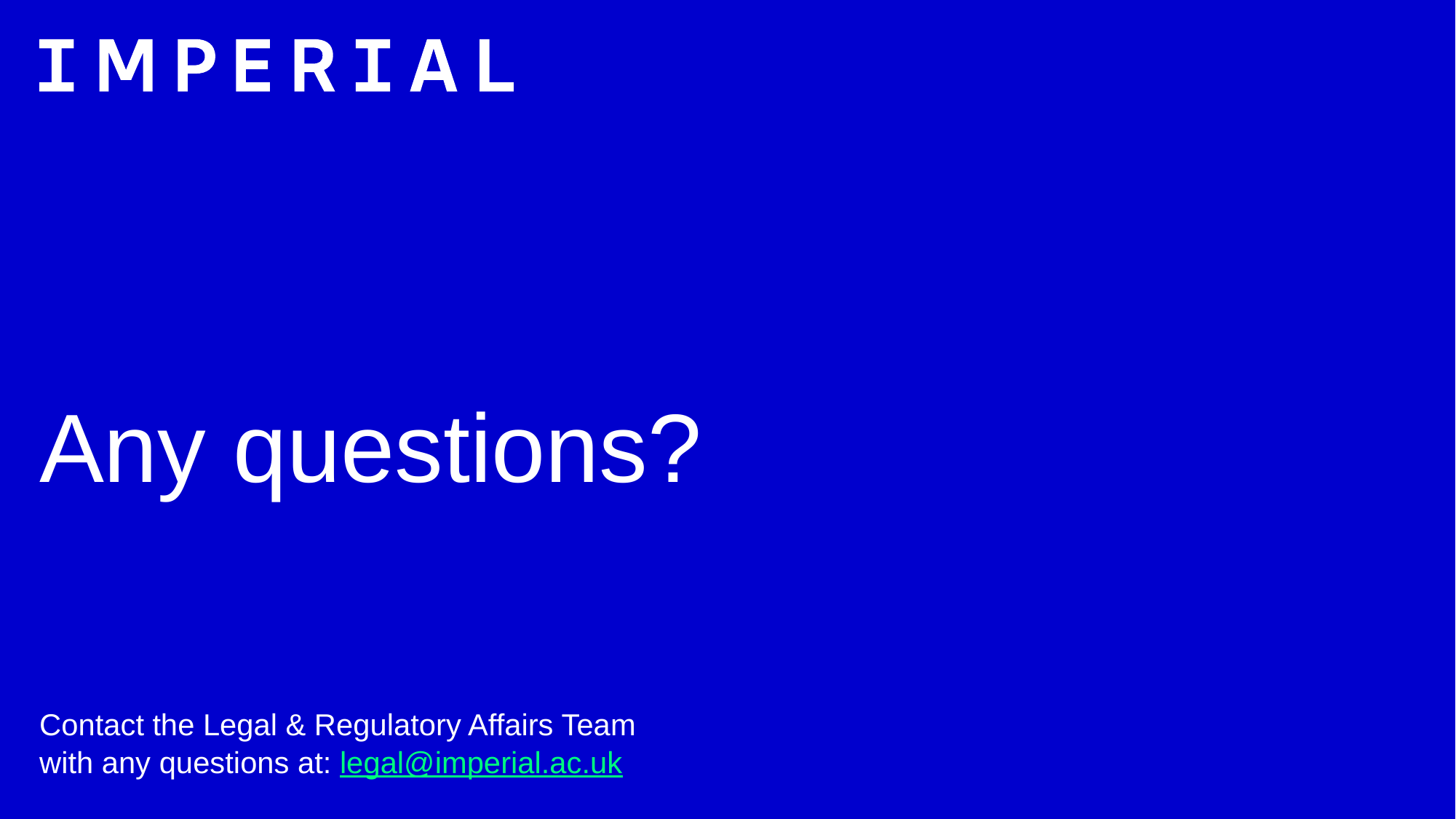

# Any questions?
Contact the Legal & Regulatory Affairs Team
with any questions at: legal@imperial.ac.uk